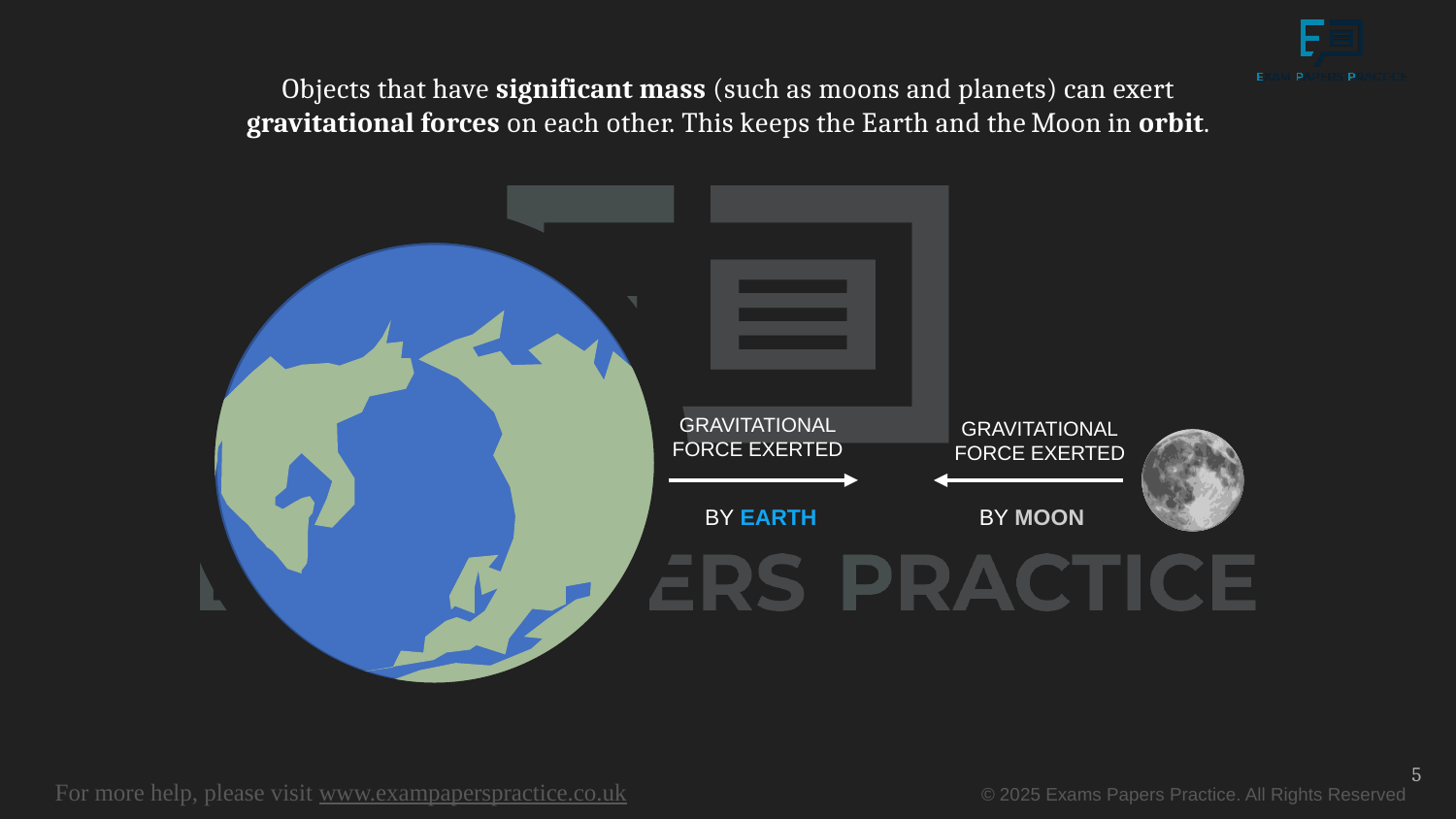

Objects that have significant mass (such as moons and planets) can exert gravitational forces on each other. This keeps the Earth and the Moon in orbit.

GRAVITATIONAL
FORCE EXERTED

 BY EARTH
 BY MOON
GRAVITATIONAL
FORCE EXERTED
5